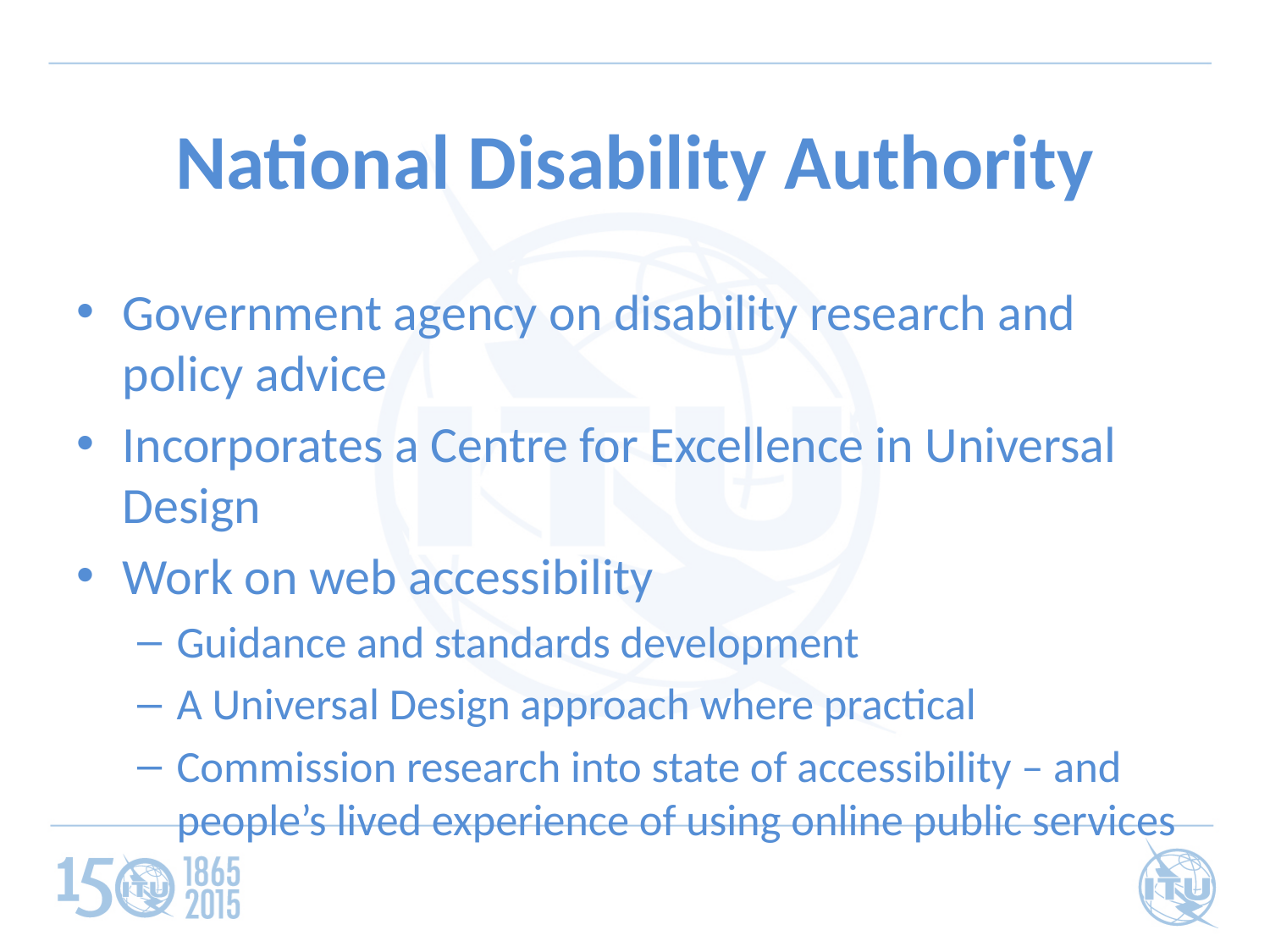

# National Disability Authority
Government agency on disability research and policy advice
Incorporates a Centre for Excellence in Universal Design
Work on web accessibility
Guidance and standards development
A Universal Design approach where practical
Commission research into state of accessibility – and people’s lived experience of using online public services